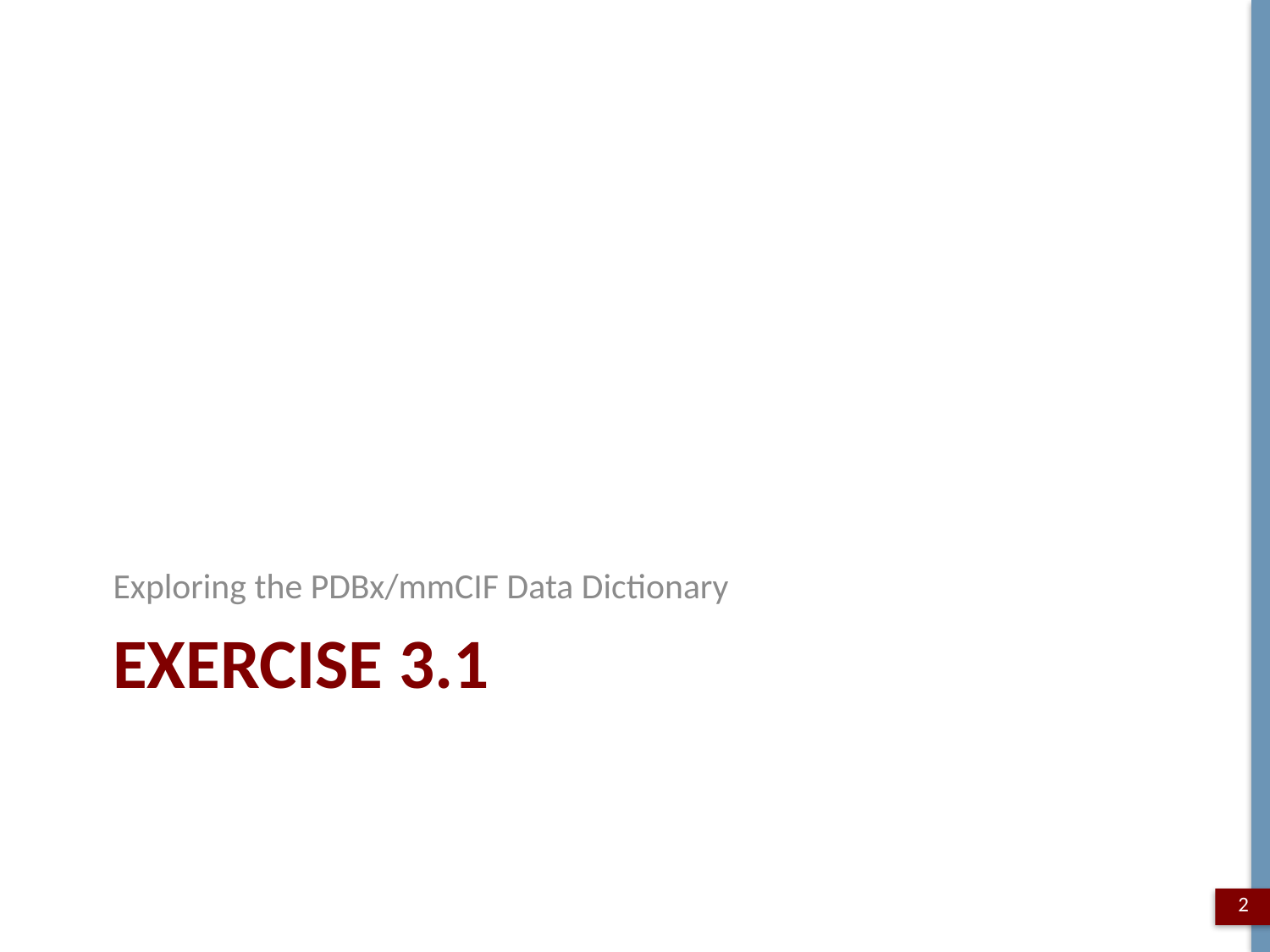

Exploring the PDBx/mmCIF Data Dictionary
# Exercise 3.1
2